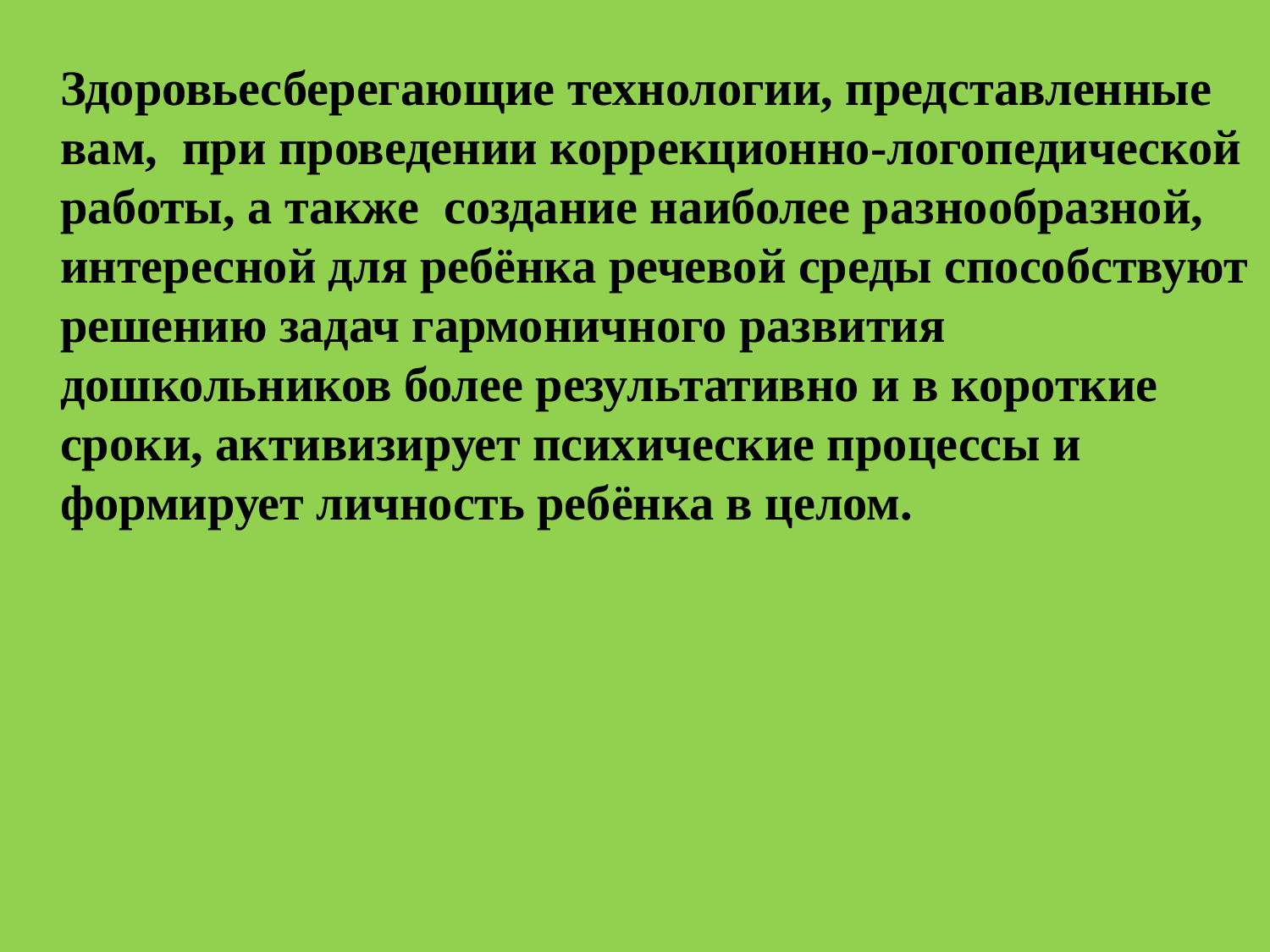

Здоровьесберегающие технологии, представленные вам,  при проведении коррекционно-логопедической работы, а также  создание наиболее разнообразной, интересной для ребёнка речевой среды способствуют решению задач гармоничного развития дошкольников более результативно и в короткие сроки, активизирует психические процессы и формирует личность ребёнка в целом.